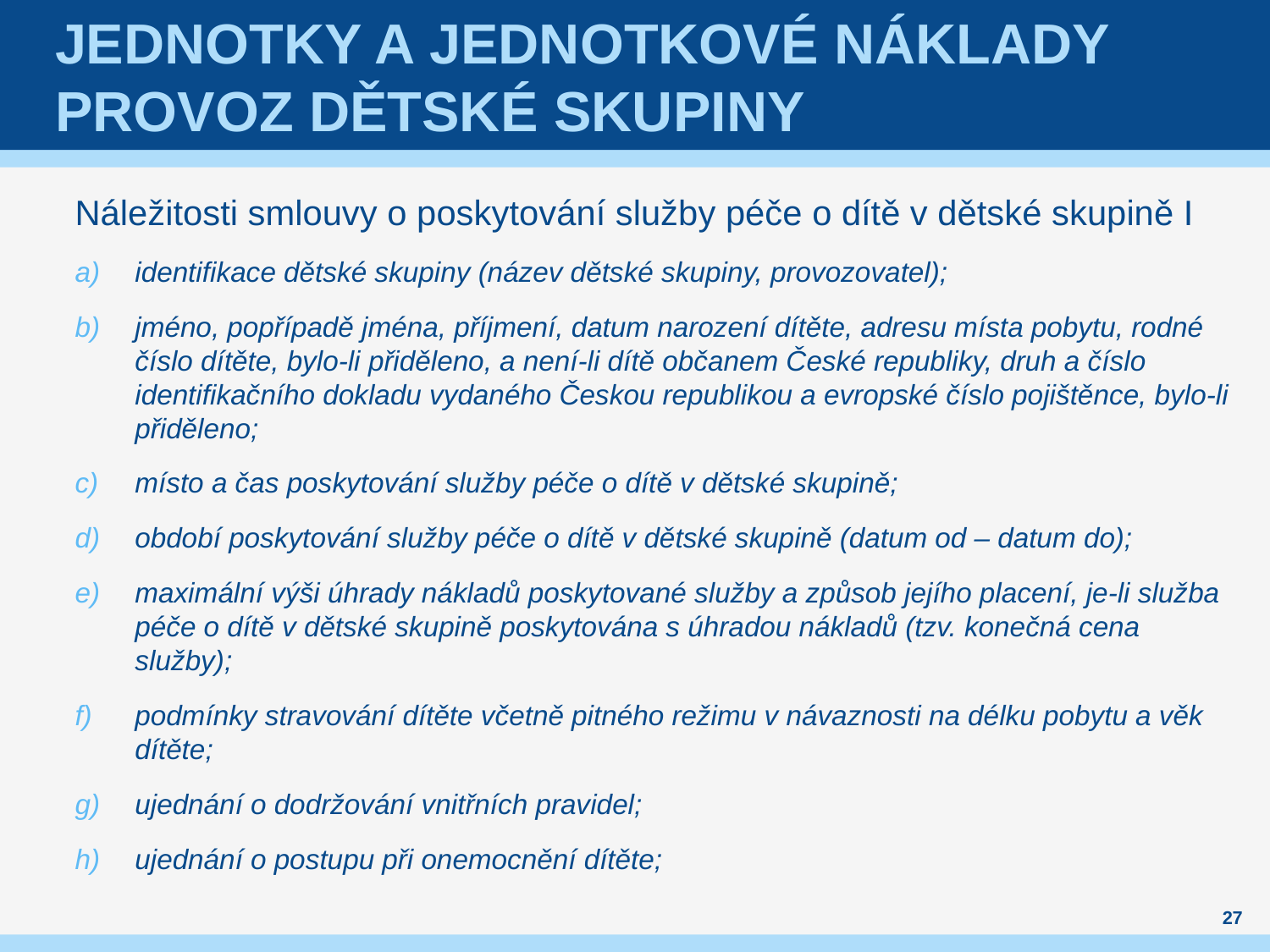

# Jednotky a jednotkové náklady Provoz dětské skupiny
Náležitosti smlouvy o poskytování služby péče o dítě v dětské skupině I
identifikace dětské skupiny (název dětské skupiny, provozovatel);
jméno, popřípadě jména, příjmení, datum narození dítěte, adresu místa pobytu, rodné číslo dítěte, bylo-li přiděleno, a není-li dítě občanem České republiky, druh a číslo identifikačního dokladu vydaného Českou republikou a evropské číslo pojištěnce, bylo-li přiděleno;
místo a čas poskytování služby péče o dítě v dětské skupině;
období poskytování služby péče o dítě v dětské skupině (datum od – datum do);
maximální výši úhrady nákladů poskytované služby a způsob jejího placení, je-li služba péče o dítě v dětské skupině poskytována s úhradou nákladů (tzv. konečná cena služby);
podmínky stravování dítěte včetně pitného režimu v návaznosti na délku pobytu a věk dítěte;
ujednání o dodržování vnitřních pravidel;
ujednání o postupu při onemocnění dítěte;

27